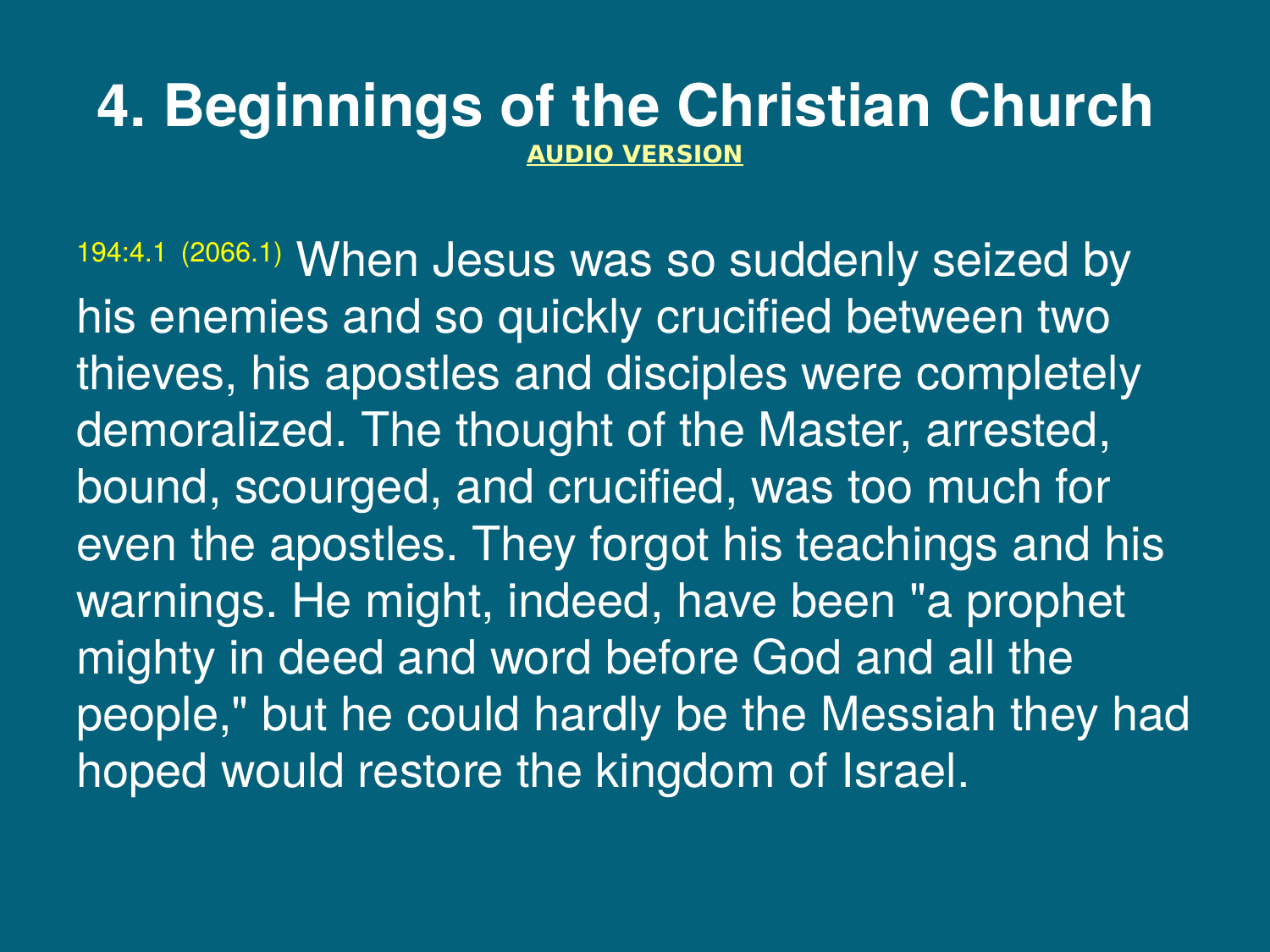

# 4. Beginnings of the Christian Church  AUDIO VERSION
194:4.1 (2066.1) When Jesus was so suddenly seized by his enemies and so quickly crucified between two thieves, his apostles and disciples were completely demoralized. The thought of the Master, arrested, bound, scourged, and crucified, was too much for even the apostles. They forgot his teachings and his warnings. He might, indeed, have been "a prophet mighty in deed and word before God and all the people," but he could hardly be the Messiah they had hoped would restore the kingdom of Israel.